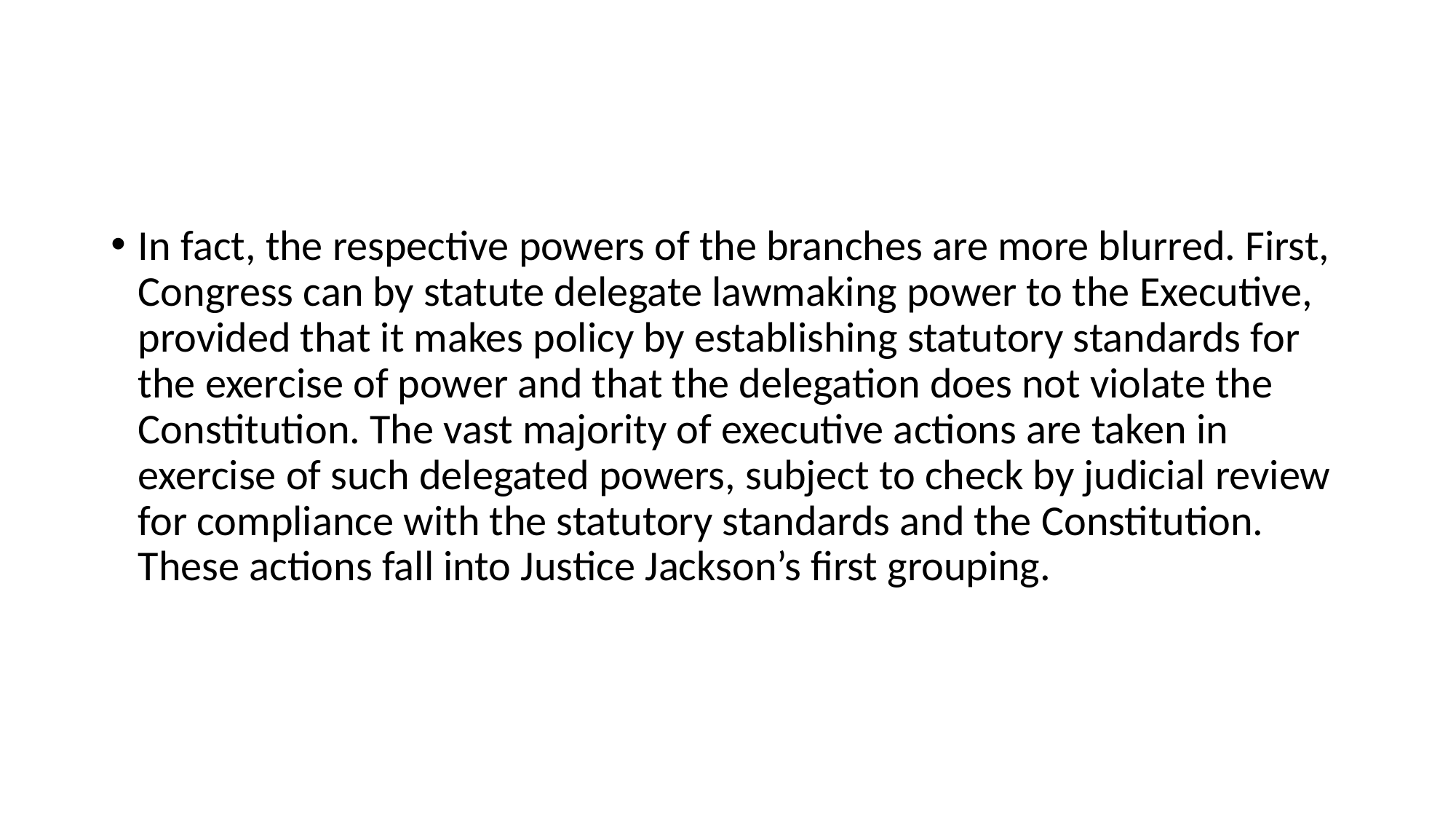

#
In fact, the respective powers of the branches are more blurred. First, Congress can by statute delegate lawmaking power to the Executive, provided that it makes policy by establishing statutory standards for the exercise of power and that the delegation does not violate the Constitution. The vast majority of executive actions are taken in exercise of such delegated powers, subject to check by judicial review for compliance with the statutory standards and the Constitution. These actions fall into Justice Jackson’s first grouping.